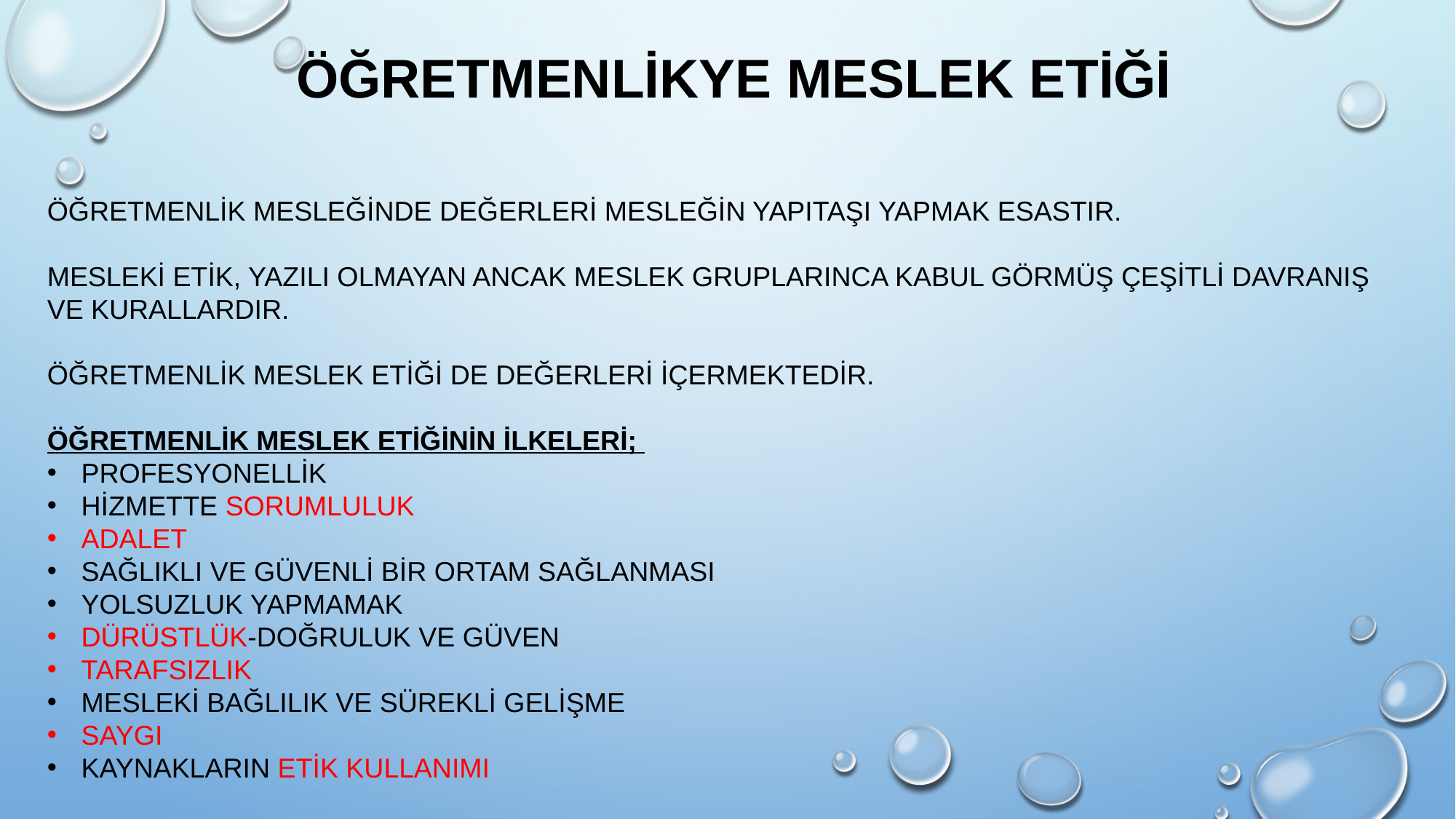

ÖĞRETMENLİKYE MESLEK ETİĞİ
ÖĞRETMENLİK MESLEĞİNDE DEĞERLERİ MESLEĞİN YAPITAŞI YAPMAK ESASTIR.

MESLEKİ ETİK, YAZILI OLMAYAN ANCAK MESLEK GRUPLARINCA KABUL GÖRMÜŞ ÇEŞİTLİ DAVRANIŞ VE KURALLARDIR.

ÖĞRETMENLİK MESLEK ETİĞİ DE DEĞERLERİ İÇERMEKTEDİR.

ÖĞRETMENLİK MESLEK ETİĞİNİN İLKELERİ;
PROFESYONELLİK
HİZMETTE SORUMLULUK
ADALET
SAĞLIKLI VE GÜVENLİ BİR ORTAM SAĞLANMASI
YOLSUZLUK YAPMAMAK
DÜRÜSTLÜK-DOĞRULUK VE GÜVEN
TARAFSIZLIK
MESLEKİ BAĞLILIK VE SÜREKLİ GELİŞME
SAYGI
KAYNAKLARIN ETİK KULLANIMI